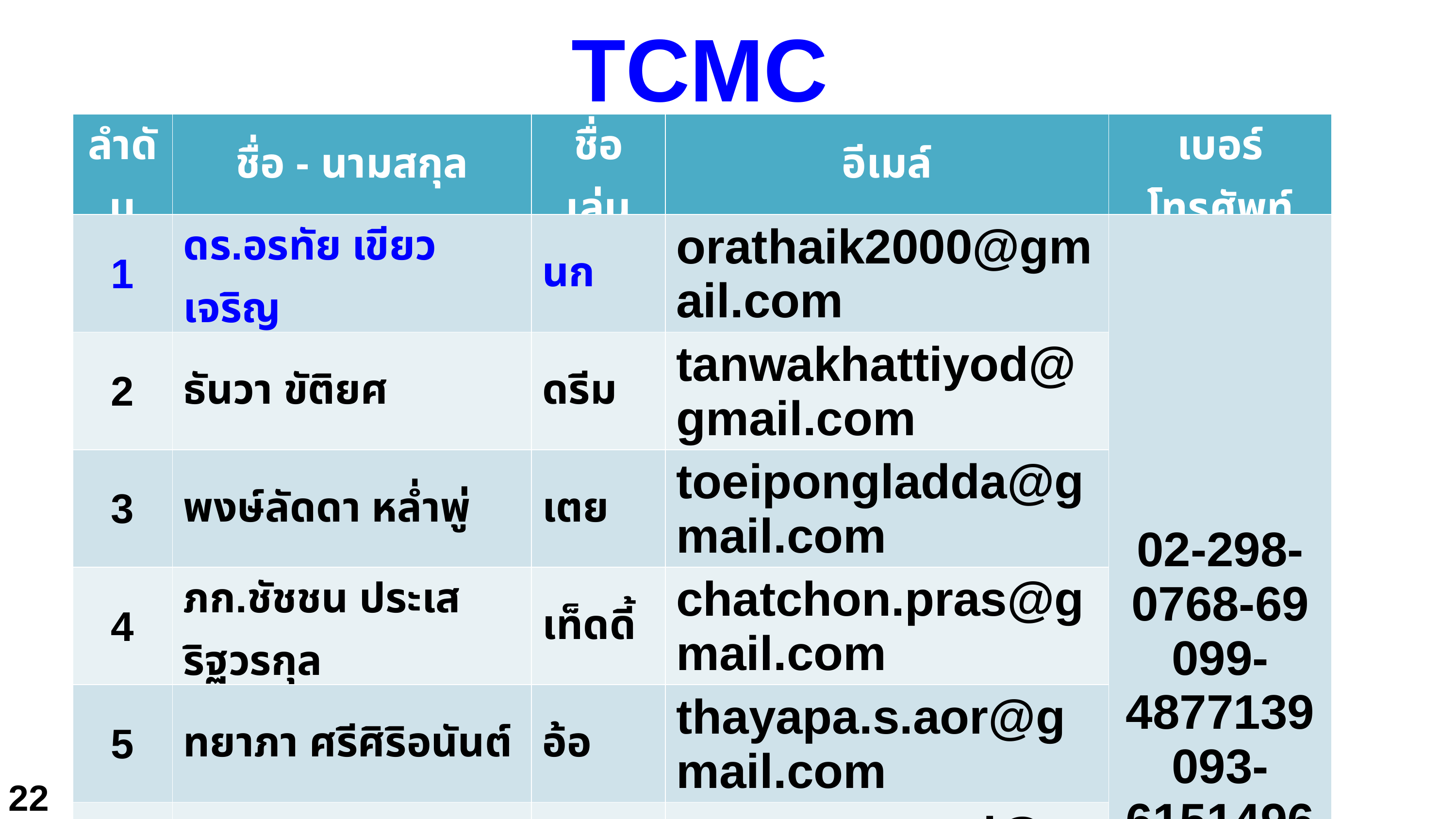

TCMC Team
| ลำดับ | ชื่อ - นามสกุล | ชื่อเล่น | อีเมล์ | เบอร์โทรศัพท์ |
| --- | --- | --- | --- | --- |
| 1 | ดร.อรทัย เขียวเจริญ | นก | orathaik2000@gmail.com | 02-298-0768-69 099-4877139 093-6151496 |
| 2 | ธันวา ขัติยศ | ดรีม | tanwakhattiyod@gmail.com |  |
| 3 | พงษ์ลัดดา หล่ำพู่ | เตย | toeipongladda@gmail.com |  |
| 4 | ภก.ชัชชน ประเสริฐวรกุล | เท็ดดี้ | chatchon.pras@gmail.com |  |
| 5 | ทยาภา ศรีศิริอนันต์ | อ้อ | thayapa.s.aor@gmail.com |  |
| 6 | อสมา วงษ์ดี | ตาล | asama.wongd@gmail.com |  |
| 7 | สุภาพร ชูดำ | กุ๊งกิ๊ง | ggsupaporn28@gmail.com |  |
| 8 | นงคราญ ตาต๊ะคำ | น้ำเต้า | nongkran2numtao@gmail.com |  |
22